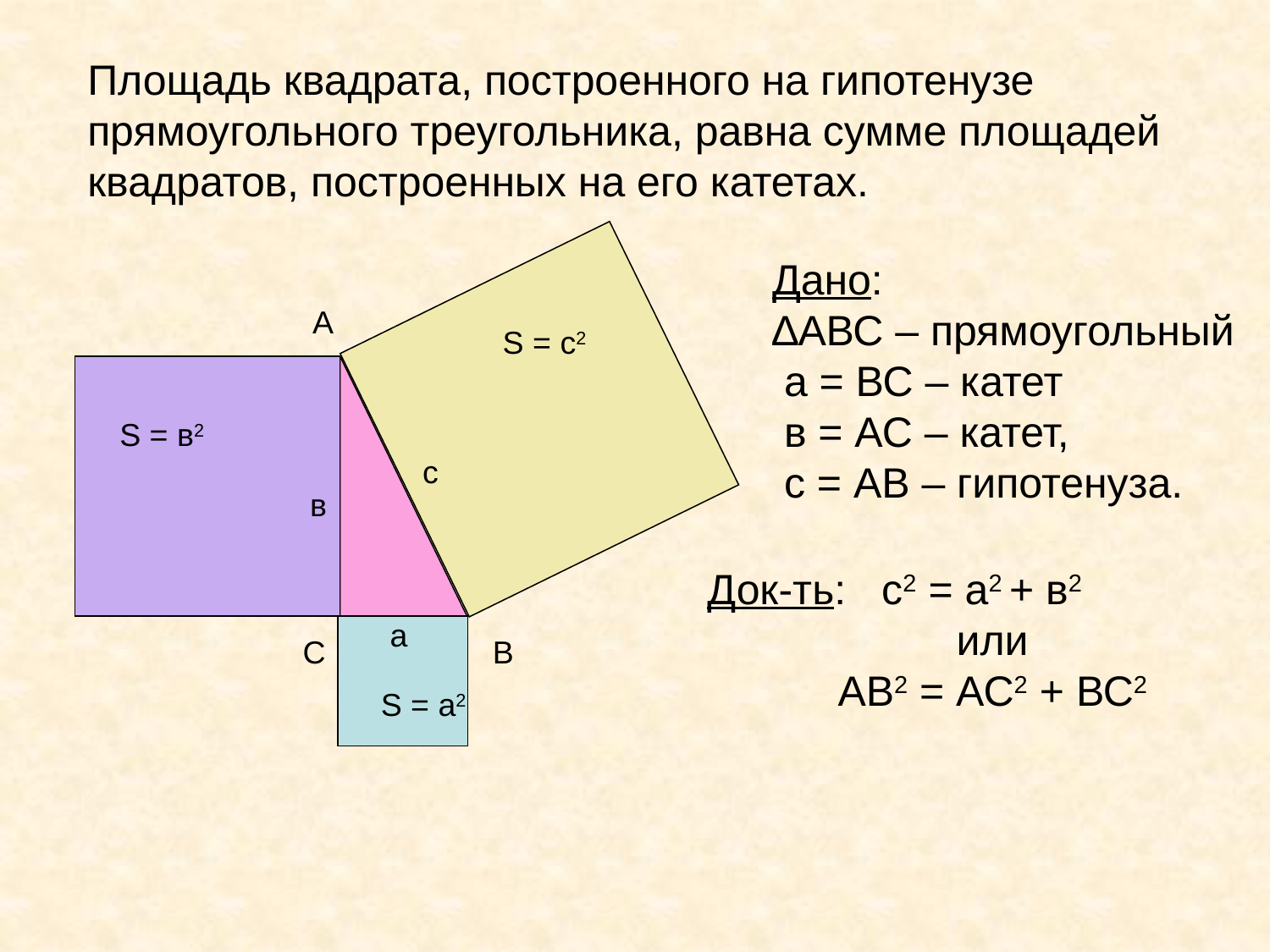

Площадь квадрата, построенного на гипотенузе прямоугольного треугольника, равна сумме площадей квадратов, построенных на его катетах.
Дано:
∆АВС – прямоугольный
 а = ВС – катет
 в = АС – катет,
 с = АВ – гипотенуза.

A
S = c2

S = в2
с
в
Док-ть:   с2 = а2 + в2
                     или
           АВ2 = АС2 + ВС2
a

C
B
S = a2